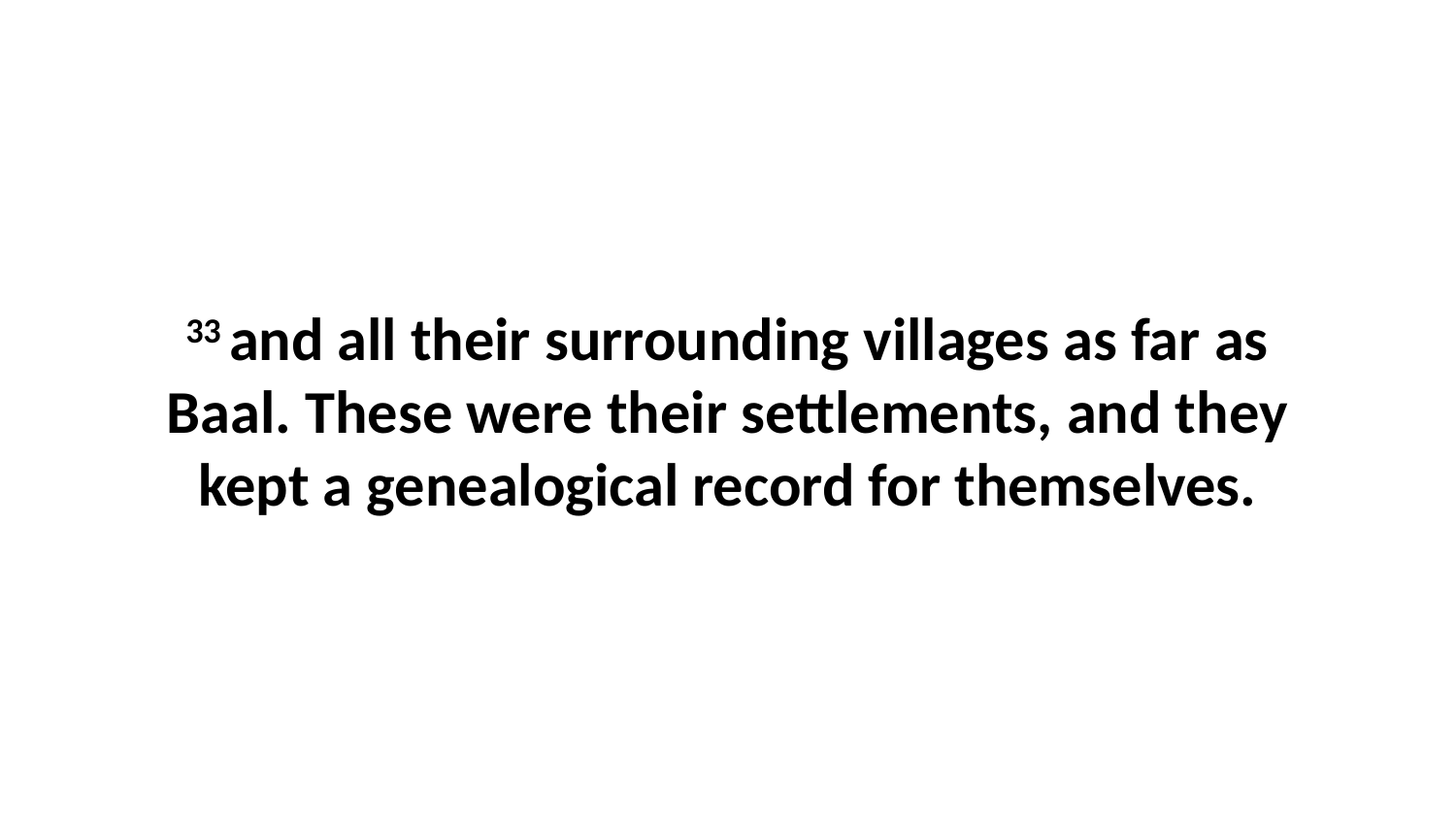

33 and all their surrounding villages as far as Baal. These were their settlements, and they kept a genealogical record for themselves.